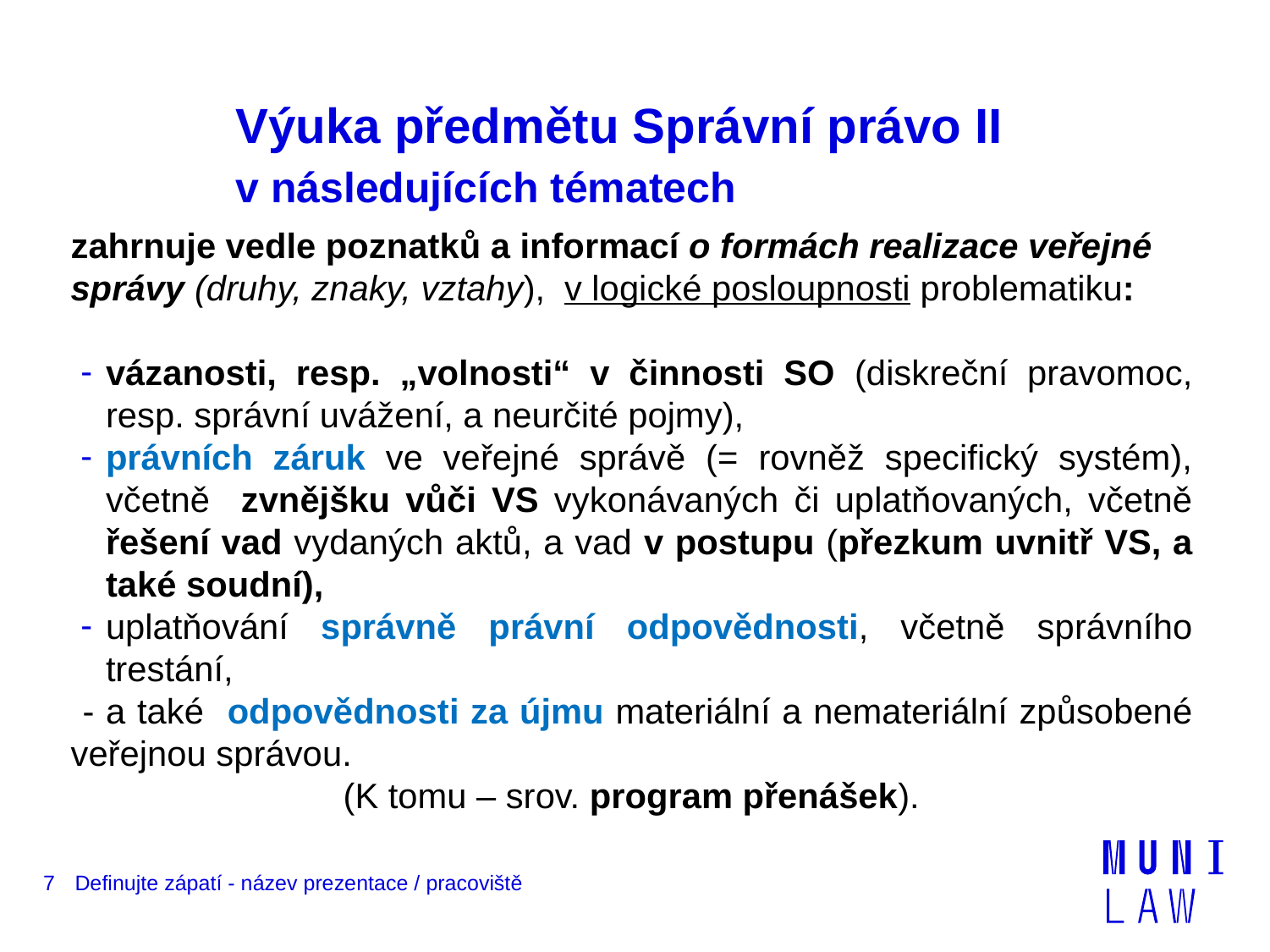

# Výuka předmětu Správní právo II v následujících tématech
zahrnuje vedle poznatků a informací o formách realizace veřejné správy (druhy, znaky, vztahy),  v logické posloupnosti problematiku:

vázanosti, resp. „volnosti“ v činnosti SO (diskreční pravomoc, resp. správní uvážení, a neurčité pojmy),
právních záruk ve veřejné správě (= rovněž specifický systém), včetně  zvnějšku vůči VS vykonávaných či uplatňovaných, včetně řešení vad vydaných aktů, a vad v postupu (přezkum uvnitř VS, a také soudní),
uplatňování správně právní odpovědnosti, včetně správního trestání,
 - a také  odpovědnosti za újmu materiální a nemateriální způsobené veřejnou správou.
                            (K tomu – srov. program přenášek).

7
Definujte zápatí - název prezentace / pracoviště